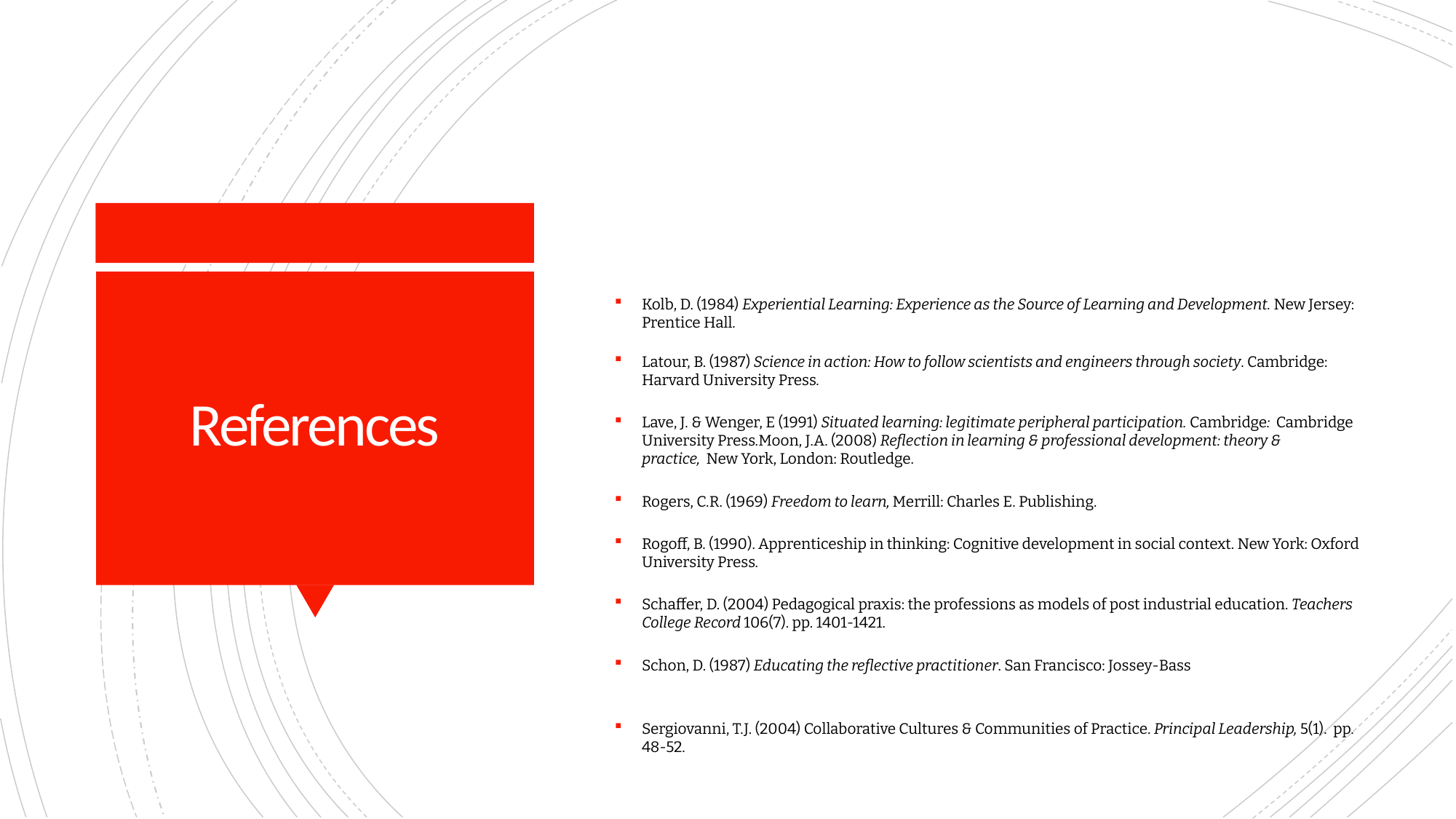

# References

Kolb, D. (1984) Experiential Learning: Experience as the Source of Learning and Development. New Jersey: Prentice Hall.

Latour, B. (1987) Science in action: How to follow scientists and engineers through society. Cambridge: Harvard University Press.

Lave, J. & Wenger, E (1991) Situated learning: legitimate peripheral participation. Cambridge:  Cambridge University Press.Moon, J.A. (2008) Reflection in learning & professional development: theory & practice,  New York, London: Routledge.

Rogers, C.R. (1969) Freedom to learn, Merrill: Charles E. Publishing.

Rogoff, B. (1990). Apprenticeship in thinking: Cognitive development in social context. New York: Oxford University Press.

Schaffer, D. (2004) Pedagogical praxis: the professions as models of post industrial education. Teachers College Record 106(7). pp. 1401-1421.

Schon, D. (1987) Educating the reflective practitioner. San Francisco: Jossey-Bass

Sergiovanni, T.J. (2004) Collaborative Cultures & Communities of Practice. Principal Leadership, 5(1).  pp. 48-52.